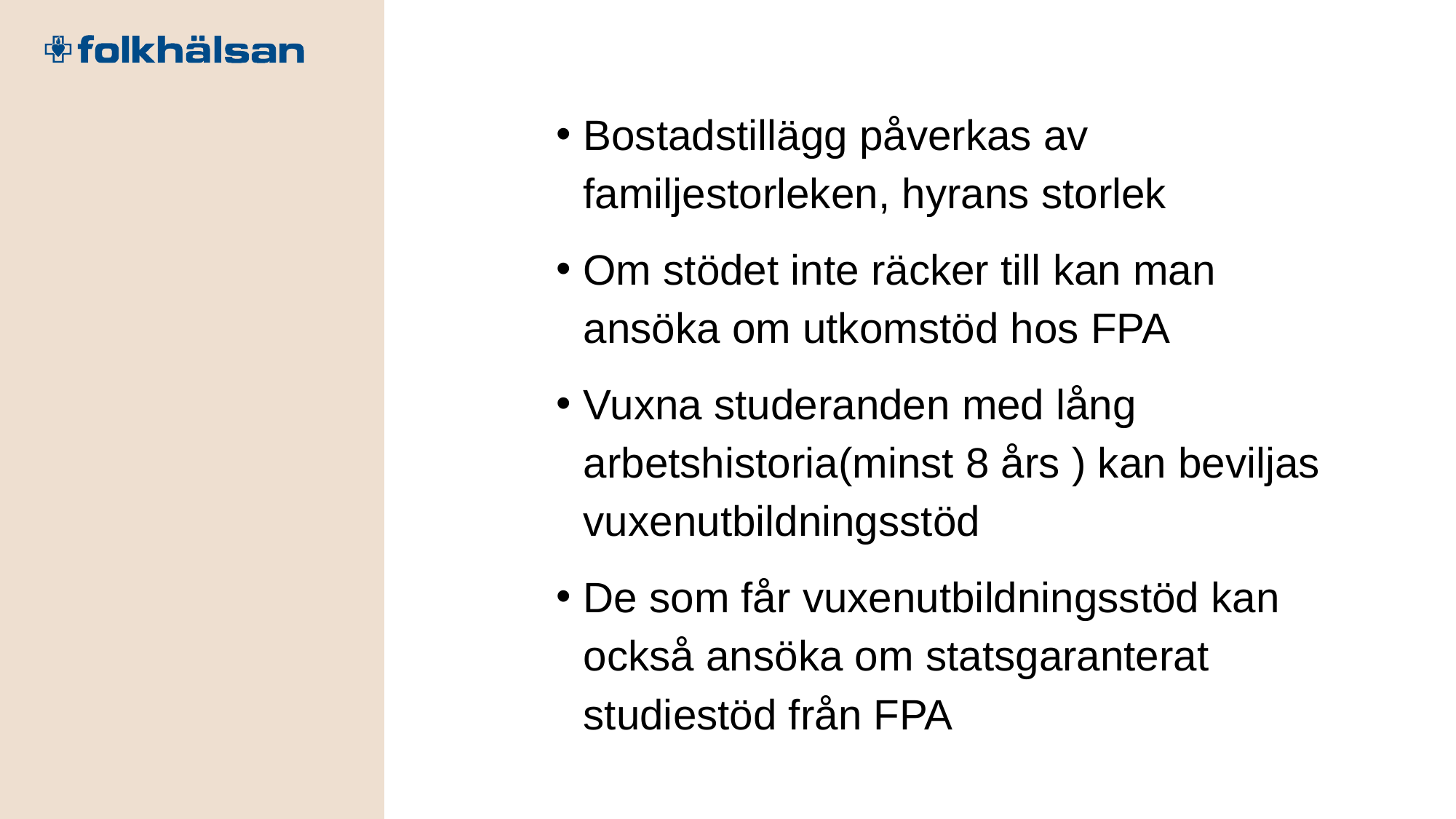

Bostadstillägg påverkas av familjestorleken, hyrans storlek
Om stödet inte räcker till kan man ansöka om utkomstöd hos FPA
Vuxna studeranden med lång arbetshistoria(minst 8 års ) kan beviljas vuxenutbildningsstöd
De som får vuxenutbildningsstöd kan också ansöka om statsgaranterat studiestöd från FPA